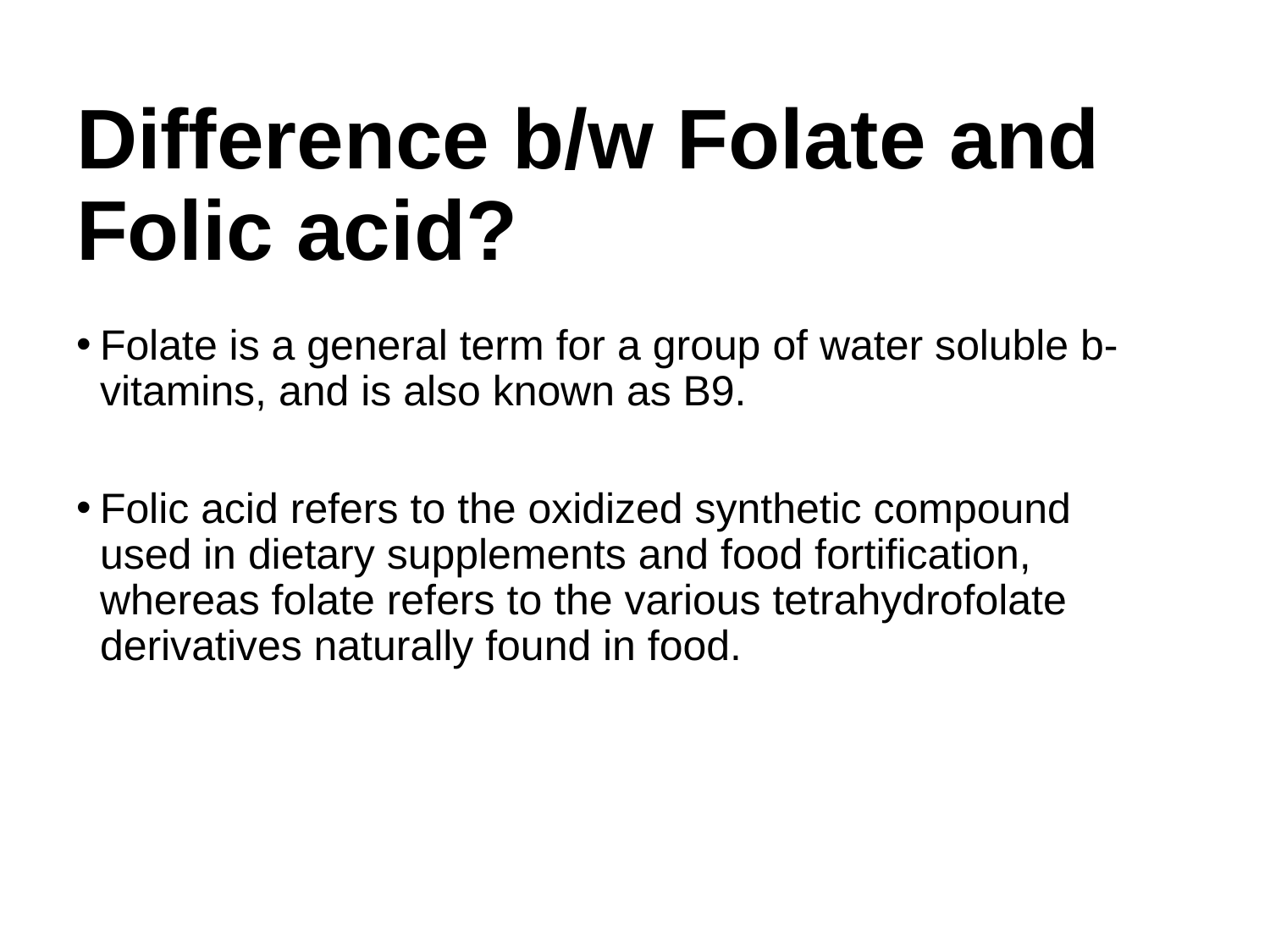

# Difference b/w Folate and Folic acid?
Folate is a general term for a group of water soluble b-vitamins, and is also known as B9.

Folic acid refers to the oxidized synthetic compound used in dietary supplements and food fortification, whereas folate refers to the various tetrahydrofolate derivatives naturally found in food.